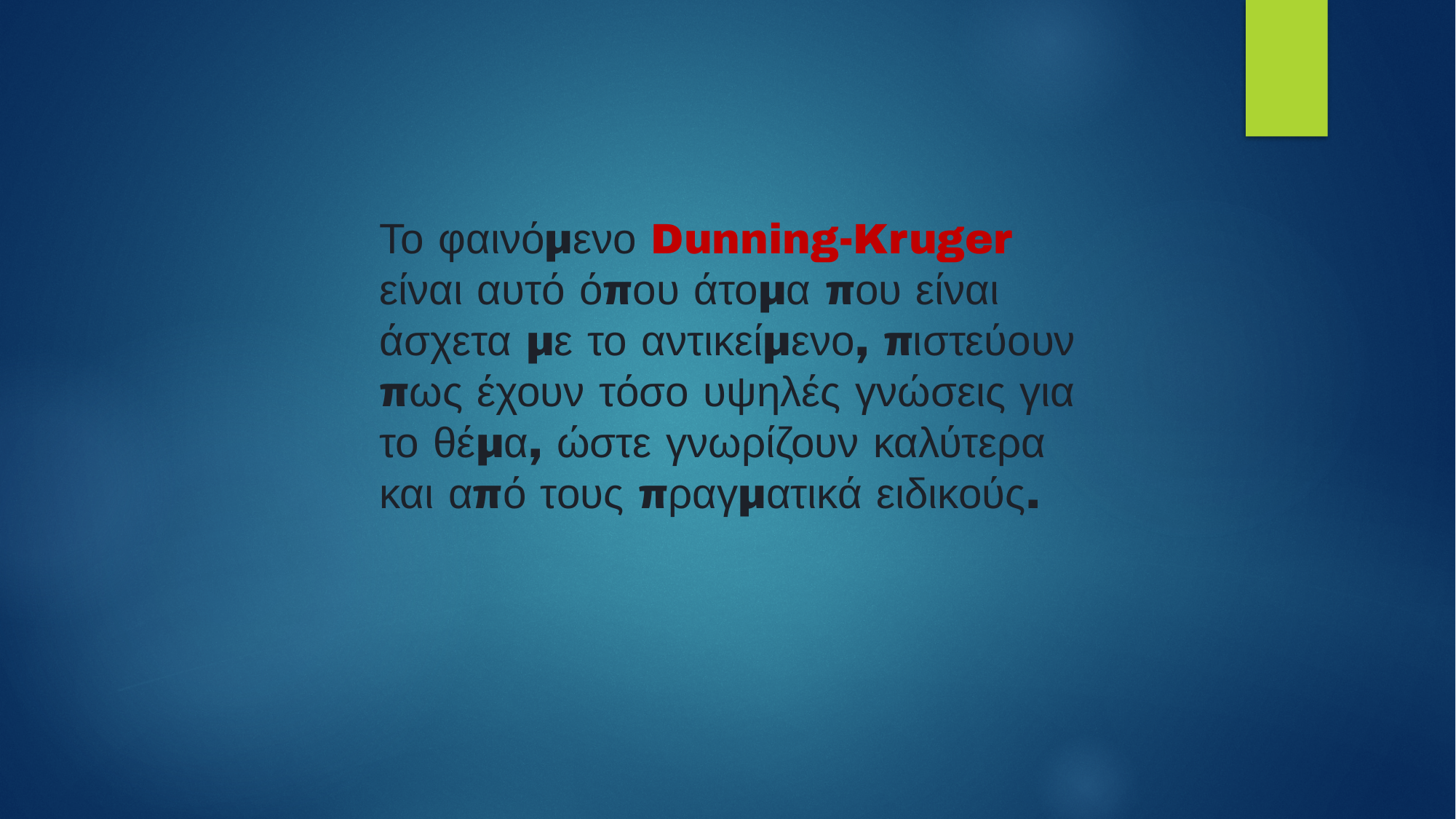

Το φαινόμενο Dunning-Kruger είναι αυτό όπου άτομα που είναι άσχετα με το αντικείμενο, πιστεύουν πως έχουν τόσο υψηλές γνώσεις για το θέμα, ώστε γνωρίζουν καλύτερα και από τους πραγματικά ειδικούς.